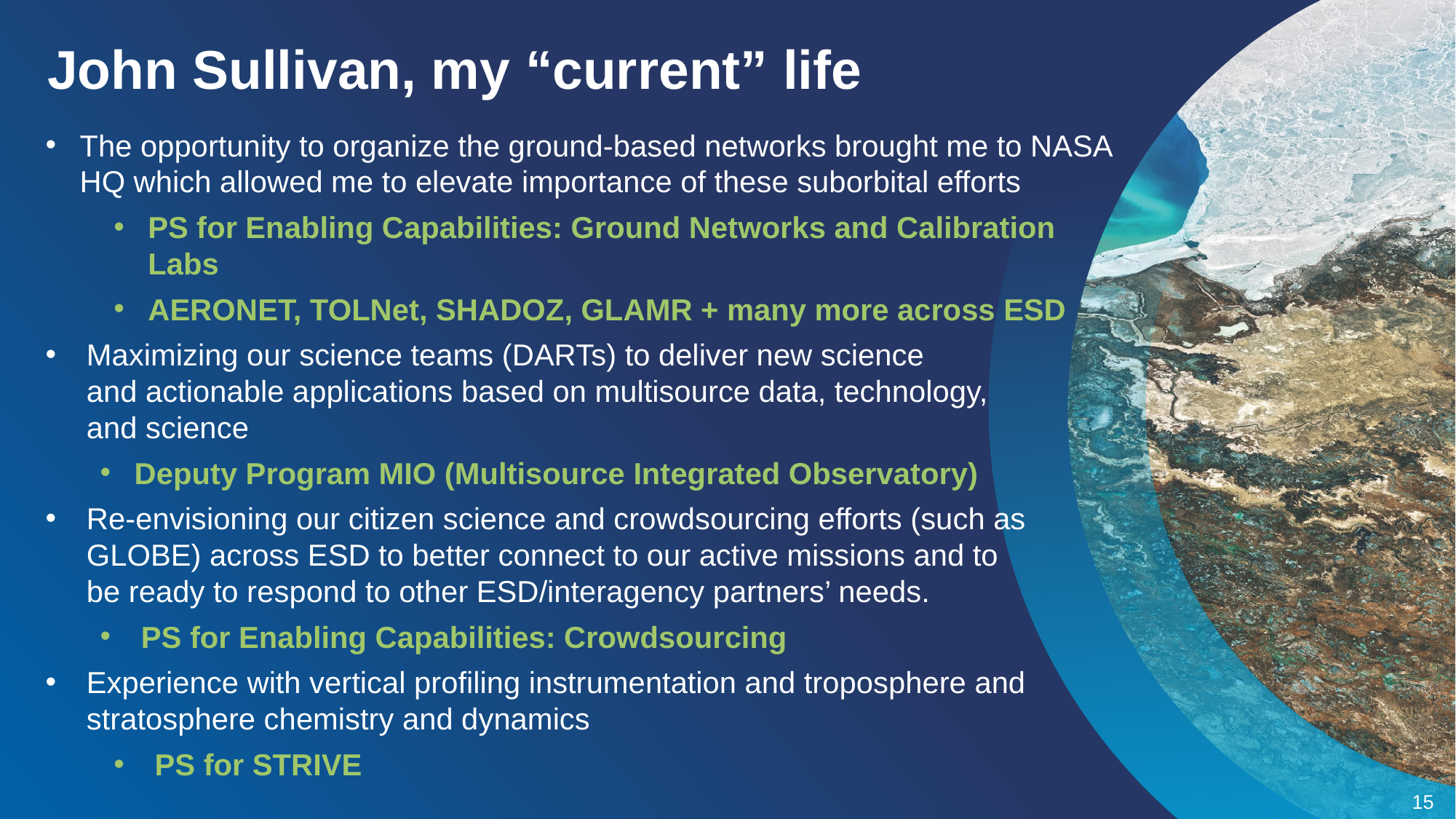

John Sullivan, my “current” life
The opportunity to organize the ground-based networks brought me to NASA HQ which allowed me to elevate importance of these suborbital efforts
PS for Enabling Capabilities: Ground Networks and Calibration Labs
AERONET, TOLNet, SHADOZ, GLAMR + many more across ESD
Maximizing our science teams (DARTs) to deliver new science and actionable applications based on multisource data, technology, and science
Deputy Program MIO (Multisource Integrated Observatory)
Re-envisioning our citizen science and crowdsourcing efforts (such as GLOBE) across ESD to better connect to our active missions and to be ready to respond to other ESD/interagency partners’ needs.
PS for Enabling Capabilities: Crowdsourcing
Experience with vertical profiling instrumentation and troposphere and stratosphere chemistry and dynamics
PS for STRIVE